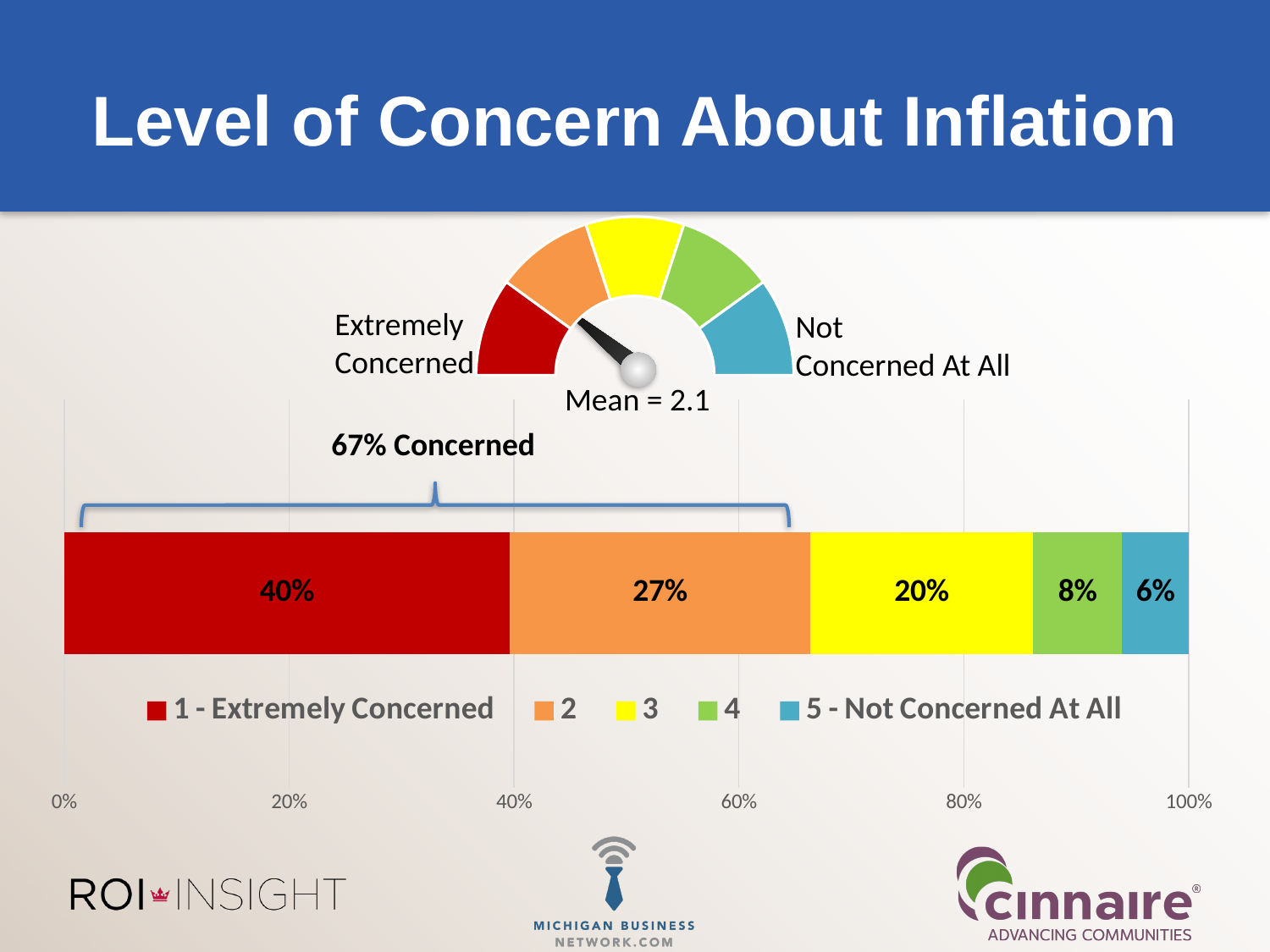

# Level of Concern About Inflation

### Chart

| Category | Sales |
|---|---|
| 1 | 10.0 |
| 2 | 10.0 |
| 3 | 10.0 |
| 4 | 10.0 |
| 5 | 10.0 |
|  | 50.0 |

### Chart

| Category | 1 - Extremely Concerned | 2 | 3 | 4 | 5 - Not Concerned At All |
|---|---|---|---|---|---|
| Column1 | 0.4 | 0.27 | 0.2 | 0.08 | 0.06 |
Extremely Concerned
Not
Concerned At All
Mean = 2.1
67% Concerned